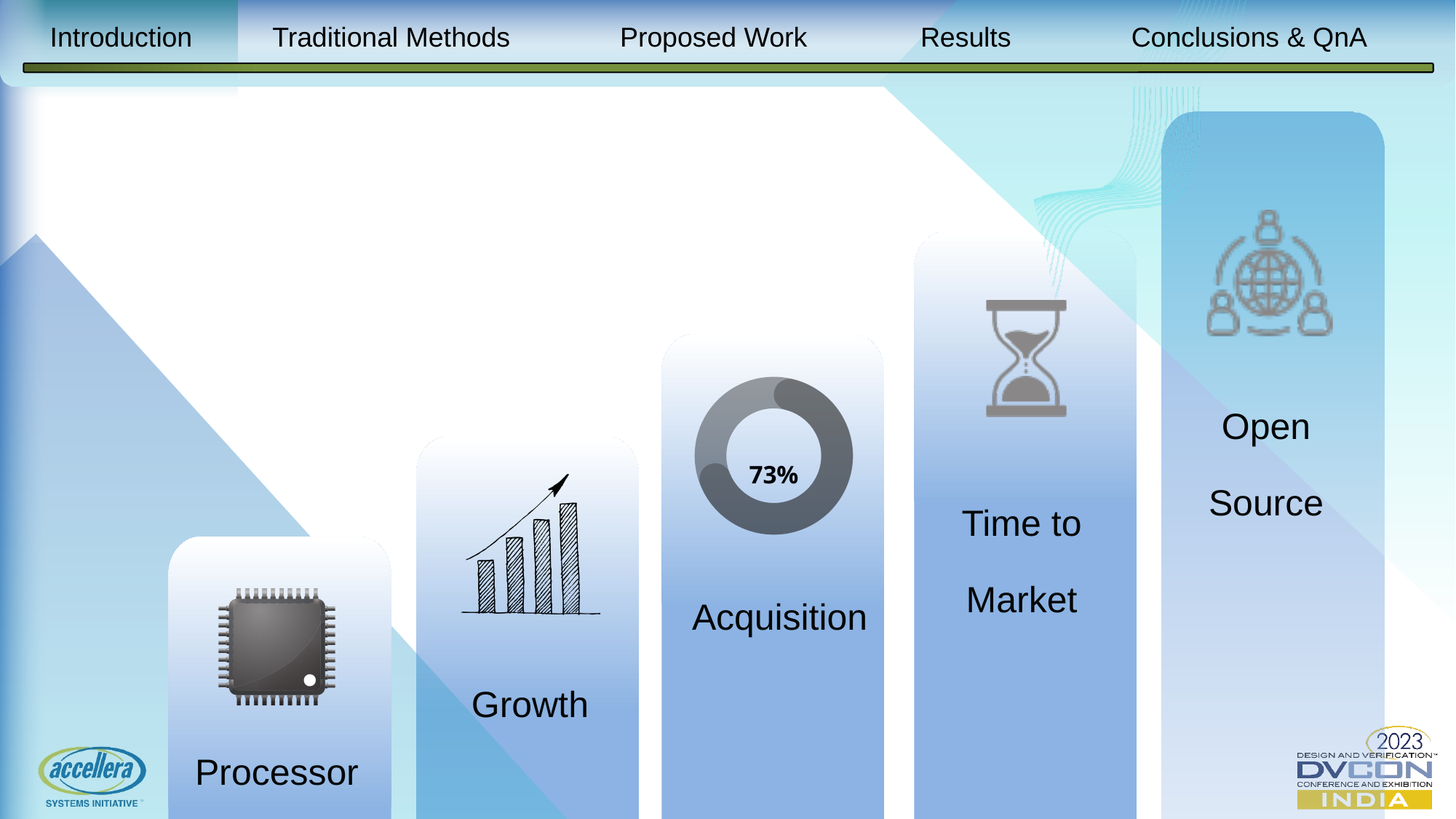

Traditional Methods
Proposed Work
Results
Conclusions & QnA
Introduction

Open
Source

73%

Time to
Market

Acquisition

Growth
Processor